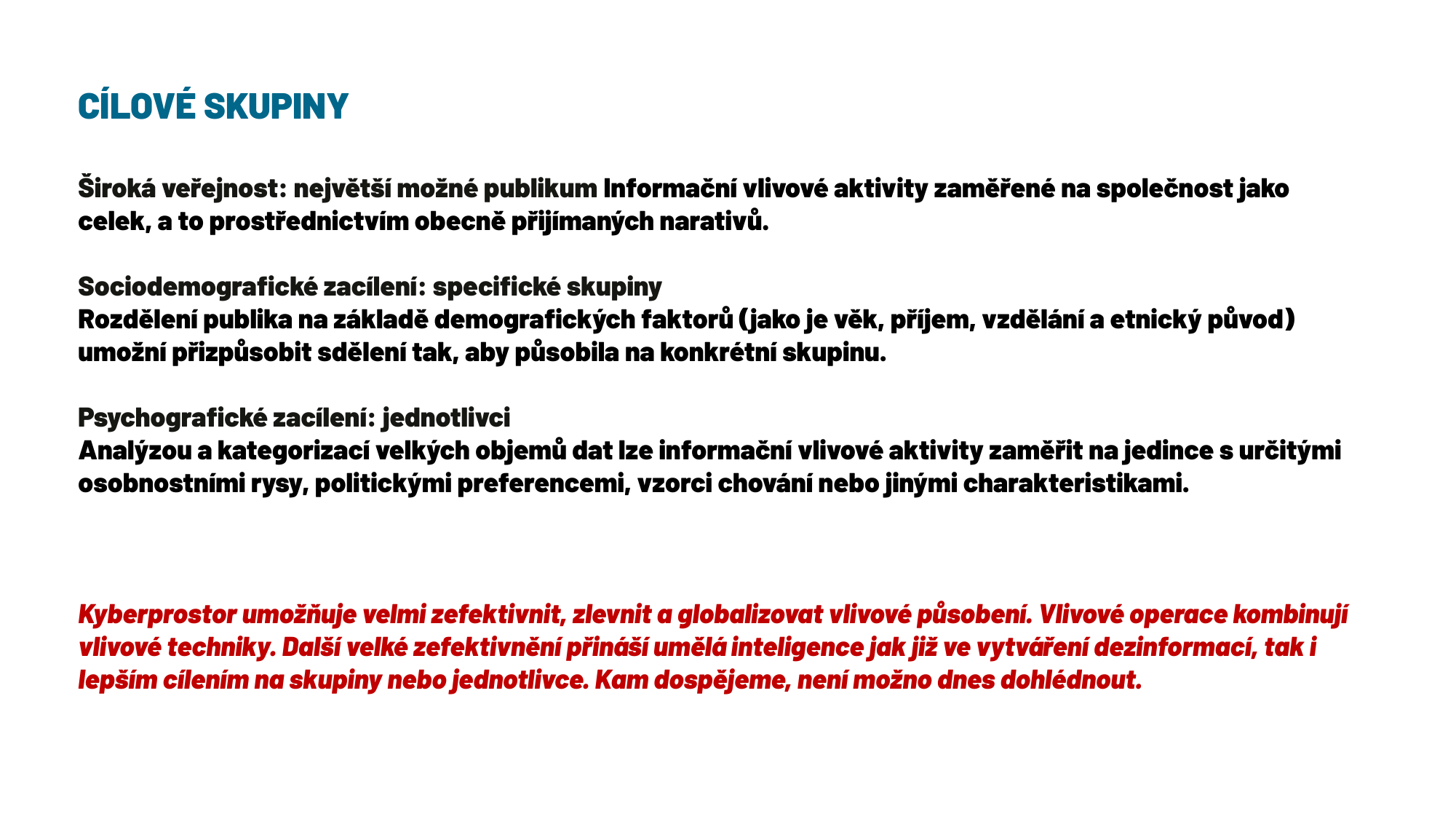

CÍLOVÉ SKUPINY

Široká veřejnost: největší možné publikum Informační vlivové aktivity zaměřené na společnost jako celek, a to prostřednictvím obecně přijímaných narativů.

Sociodemografické zacílení: specifické skupiny
Rozdělení publika na základě demografických faktorů (jako je věk, příjem, vzdělání a etnický původ) umožní přizpůsobit sdělení tak, aby působila na konkrétní skupinu.

Psychografické zacílení: jednotlivci
Analýzou a kategorizací velkých objemů dat lze informační vlivové aktivity zaměřit na jedince s určitými osobnostními rysy, politickými preferencemi, vzorci chování nebo jinými charakteristikami.

Kyberprostor umožňuje velmi zefektivnit, zlevnit a globalizovat vlivové působení. Vlivové operace kombinují vlivové techniky. Další velké zefektivnění přináší umělá inteligence jak již ve vytváření dezinformací, tak i lepším cílením na skupiny nebo jednotlivce. Kam dospějeme, není možno dnes dohlédnout.